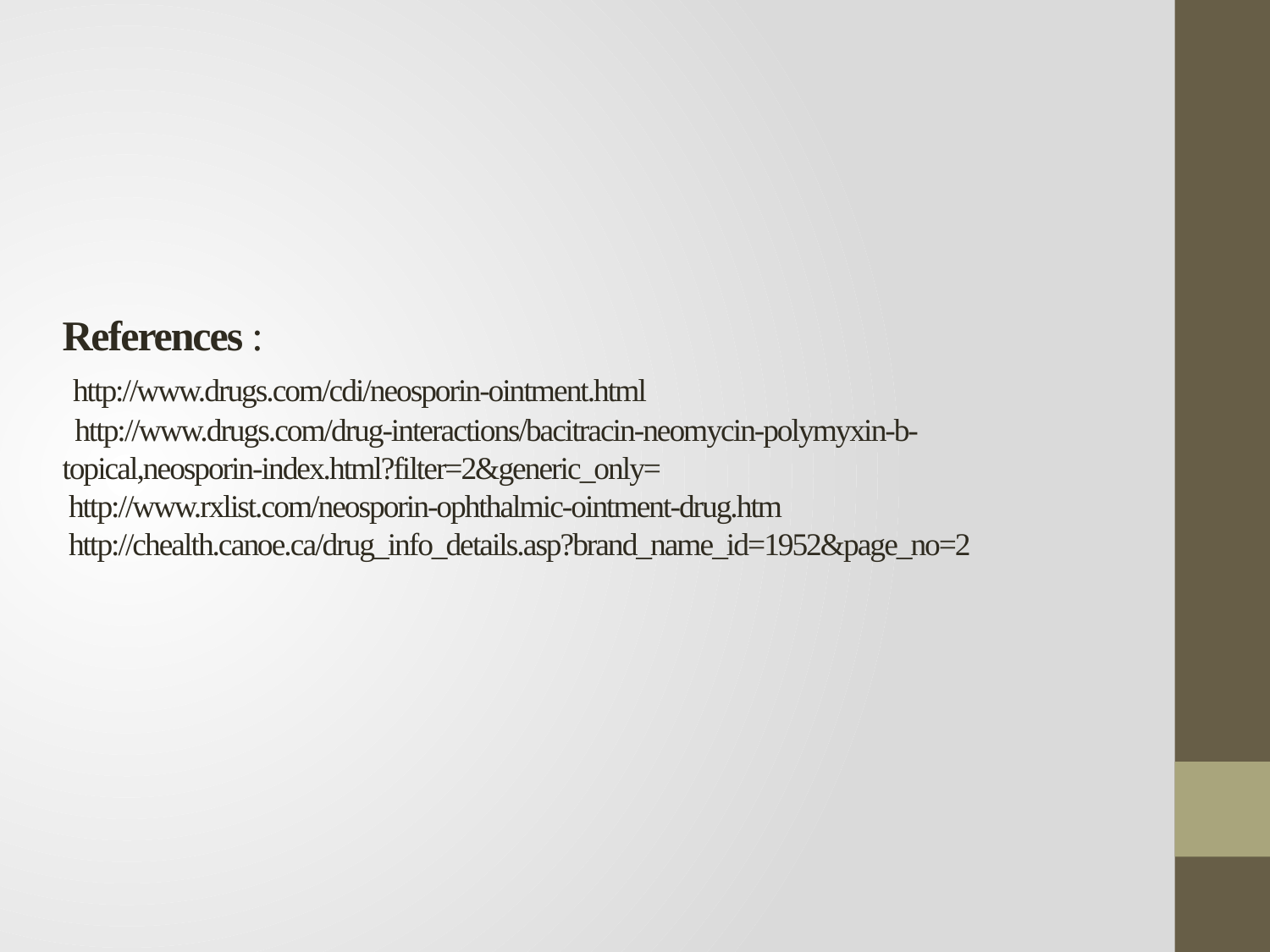

# References : http://www.drugs.com/cdi/neosporin-ointment.html http://www.drugs.com/drug-interactions/bacitracin-neomycin-polymyxin-b-topical,neosporin-index.html?filter=2&generic_only= http://www.rxlist.com/neosporin-ophthalmic-ointment-drug.htm http://chealth.canoe.ca/drug_info_details.asp?brand_name_id=1952&page_no=2